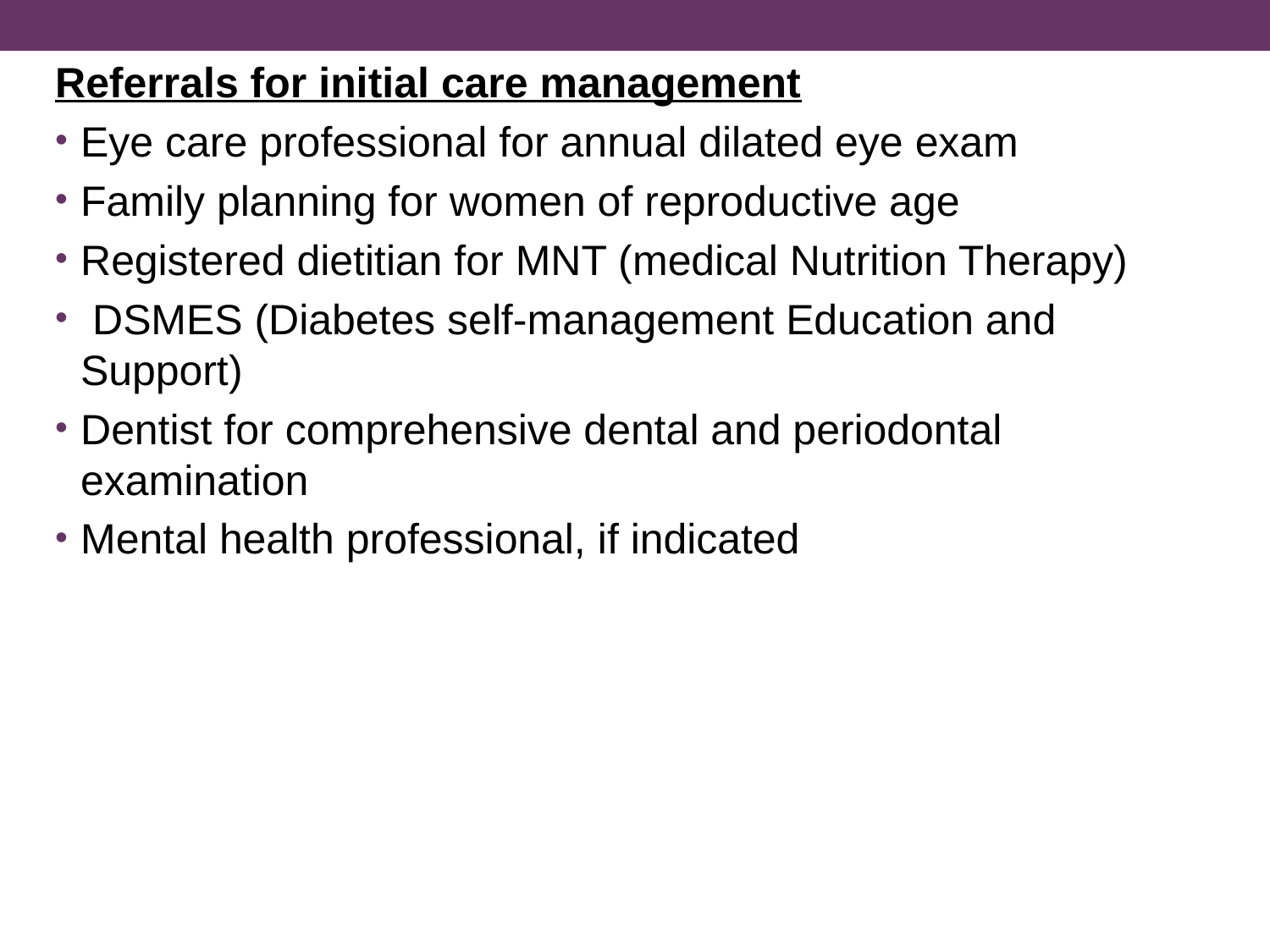

Referrals for initial care management
Eye care professional for annual dilated eye exam
Family planning for women of reproductive age
Registered dietitian for MNT (medical Nutrition Therapy)
 DSMES (Diabetes self-management Education and Support)
Dentist for comprehensive dental and periodontal examination
Mental health professional, if indicated